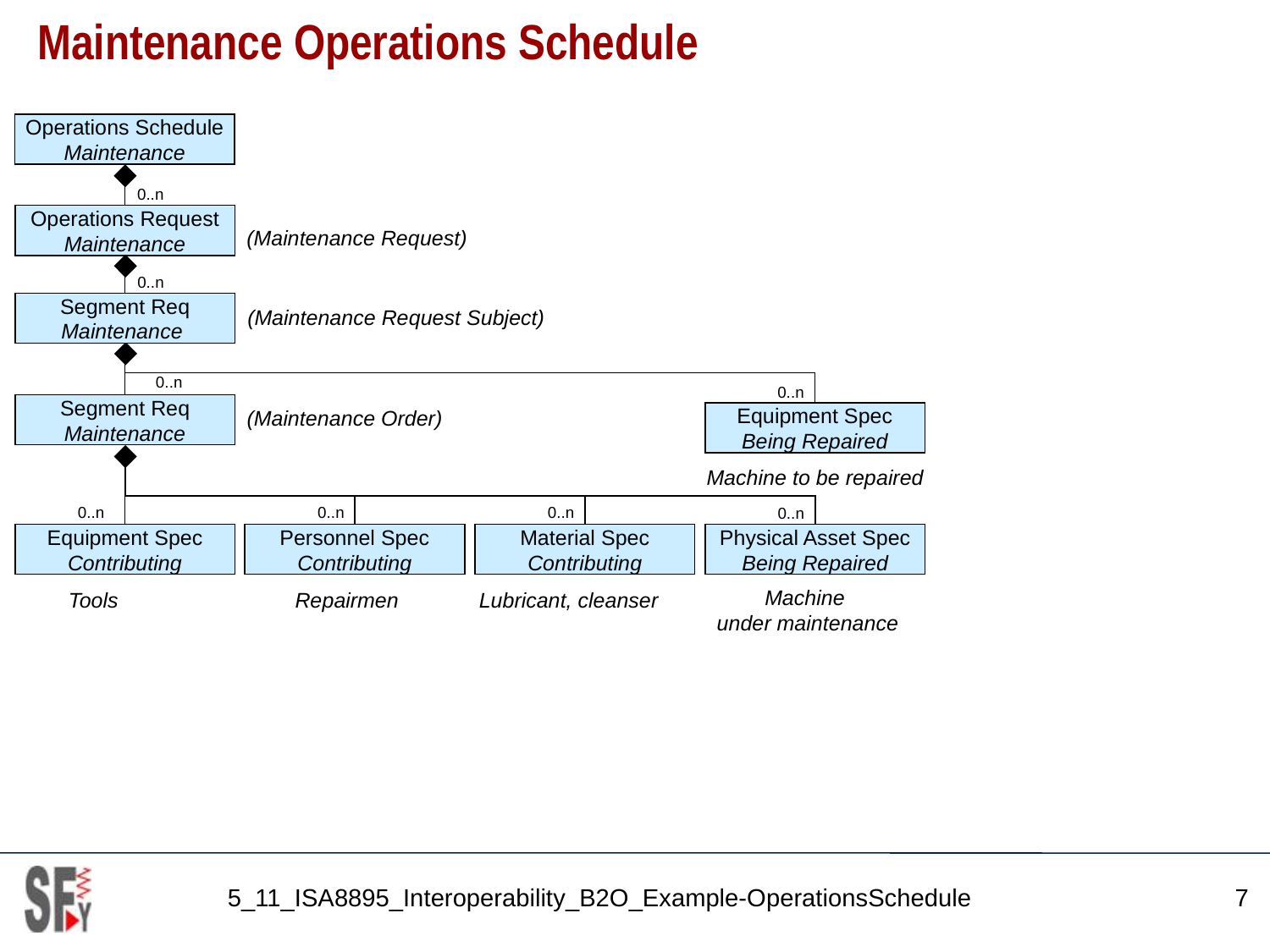

# Maintenance Operations Schedule
Operations Schedule
Maintenance

0..n
Operations Request
Maintenance
(Maintenance Request)

0..n
Segment Req
Maintenance
(Maintenance Request Subject)

0..n
0..n
Segment Req
Maintenance
(Maintenance Order)
Equipment Spec
Being Repaired

Machine to be repaired
0..n
0..n
0..n
0..n
Equipment Spec
Contributing
Personnel Spec
Contributing
Material Spec
Contributing
Physical Asset Spec
Being Repaired
Machine
under maintenance
Tools
Repairmen
Lubricant, cleanser
5_11_ISA8895_Interoperability_B2O_Example-OperationsSchedule
7